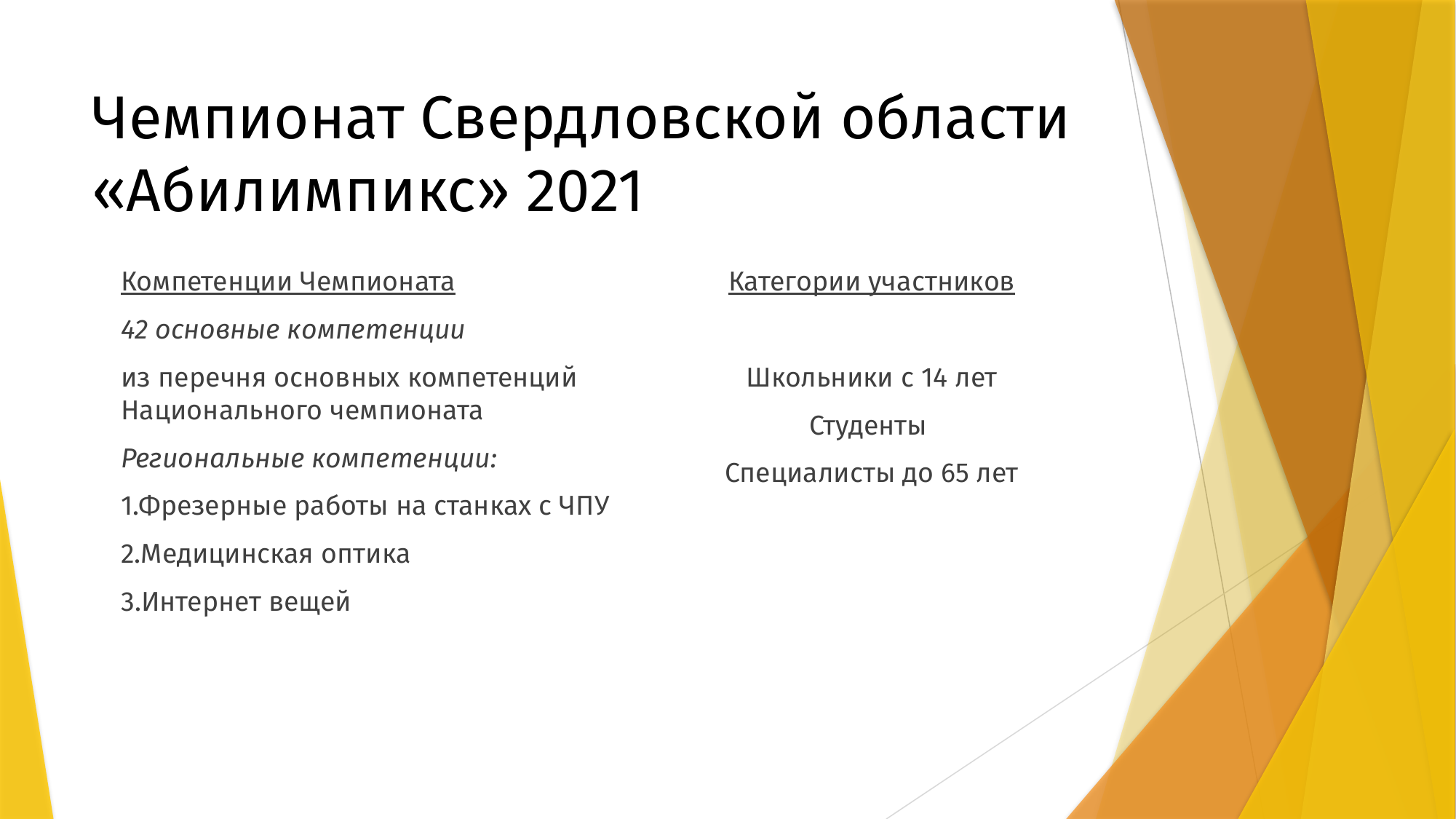

# Чемпионат Свердловской области «Абилимпикс» 2021
Компетенции Чемпионата
42 основные компетенции
из перечня основных компетенций Национального чемпионата
Региональные компетенции:
1.Фрезерные работы на станках с ЧПУ
2.Медицинская оптика
3.Интернет вещей

Категории участников

Школьники с 14 лет
Студенты
Специалисты до 65 лет